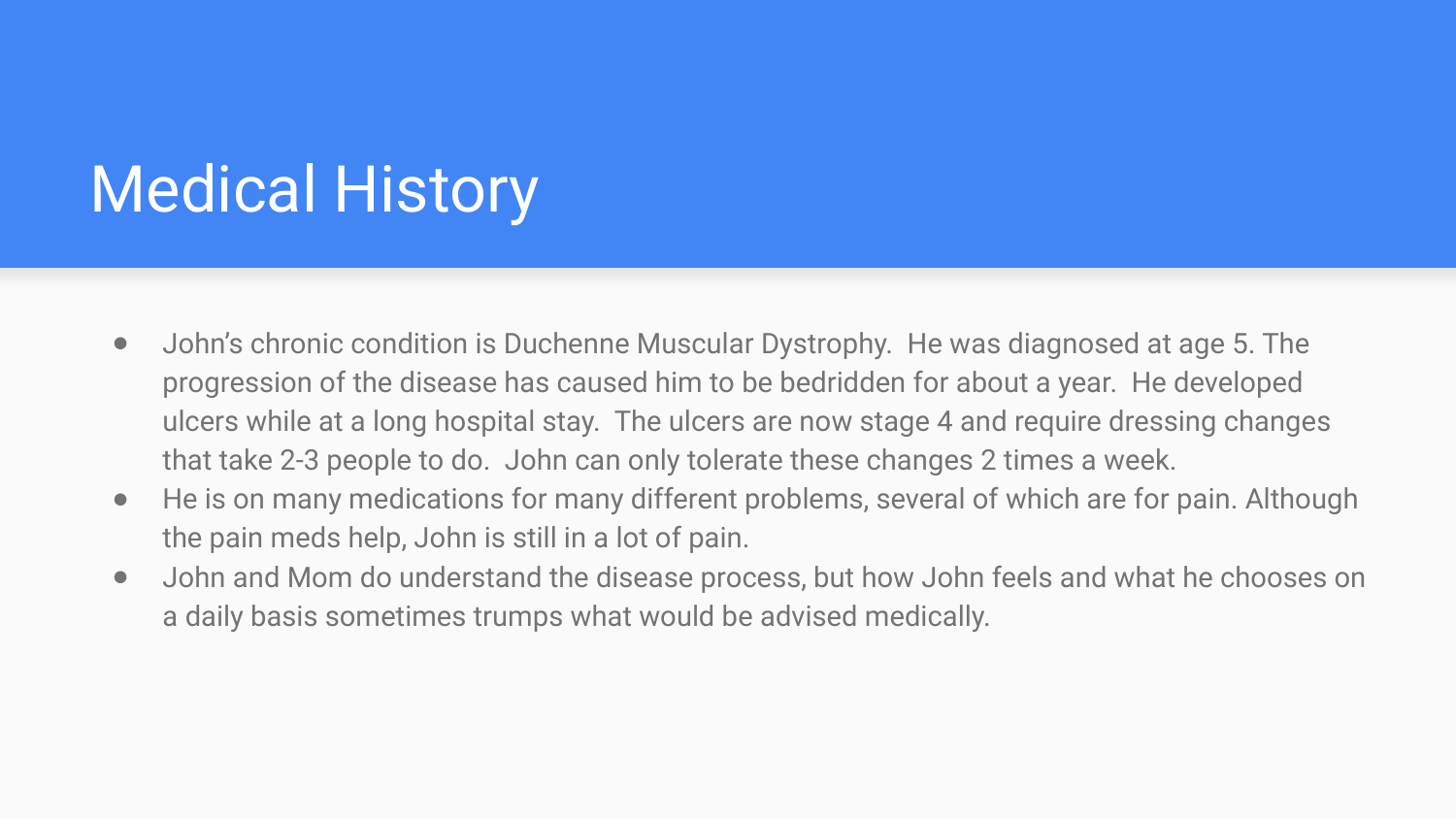

# Medical History
John’s chronic condition is Duchenne Muscular Dystrophy.  He was diagnosed at age 5. The progression of the disease has caused him to be bedridden for about a year.  He developed ulcers while at a long hospital stay.  The ulcers are now stage 4 and require dressing changes that take 2-3 people to do.  John can only tolerate these changes 2 times a week.
He is on many medications for many different problems, several of which are for pain. Although the pain meds help, John is still in a lot of pain.
John and Mom do understand the disease process, but how John feels and what he chooses on a daily basis sometimes trumps what would be advised medically.